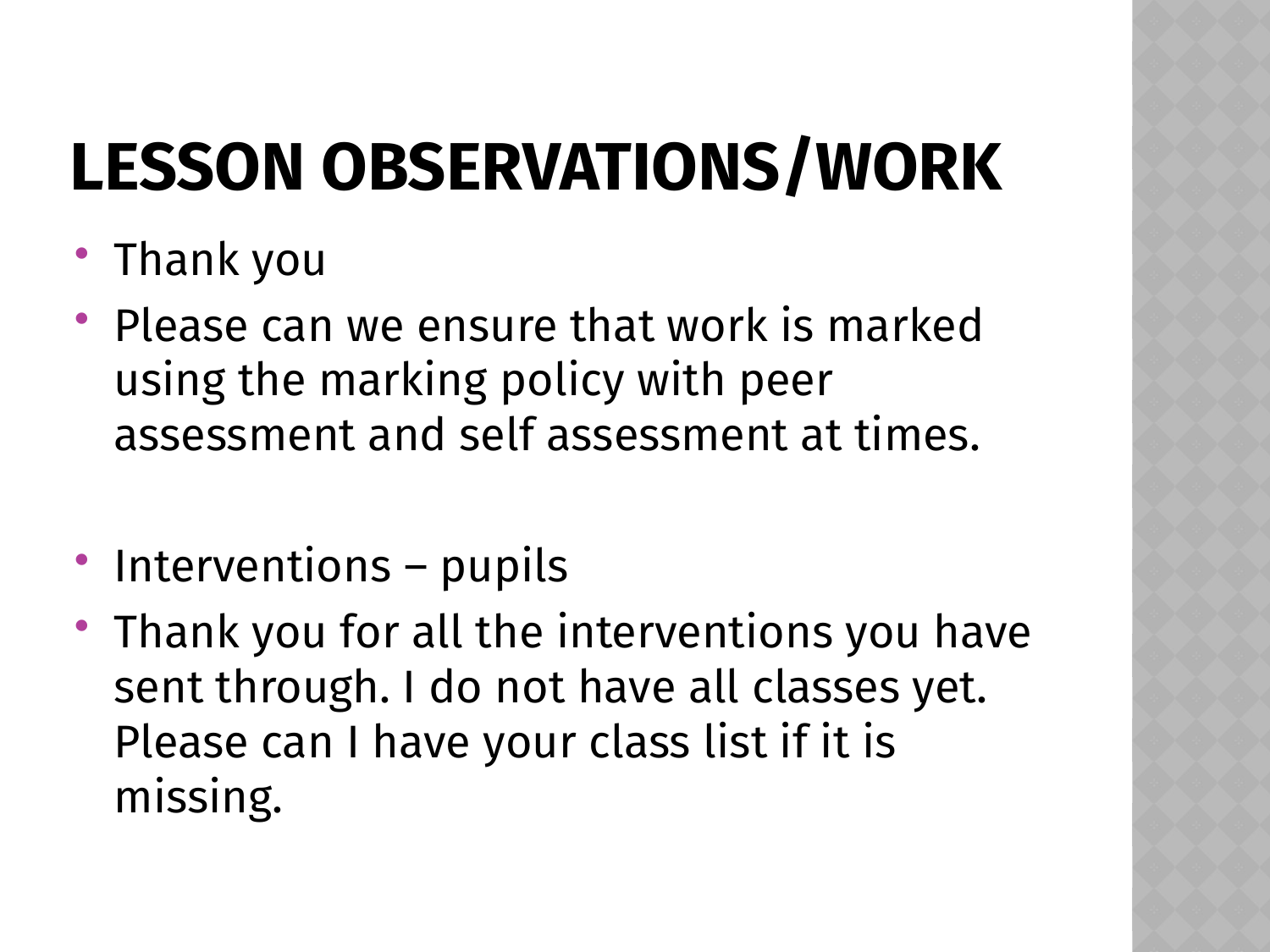

# Lesson observations/work
Thank you
Please can we ensure that work is marked using the marking policy with peer assessment and self assessment at times.

Interventions – pupils
Thank you for all the interventions you have sent through. I do not have all classes yet. Please can I have your class list if it is missing.